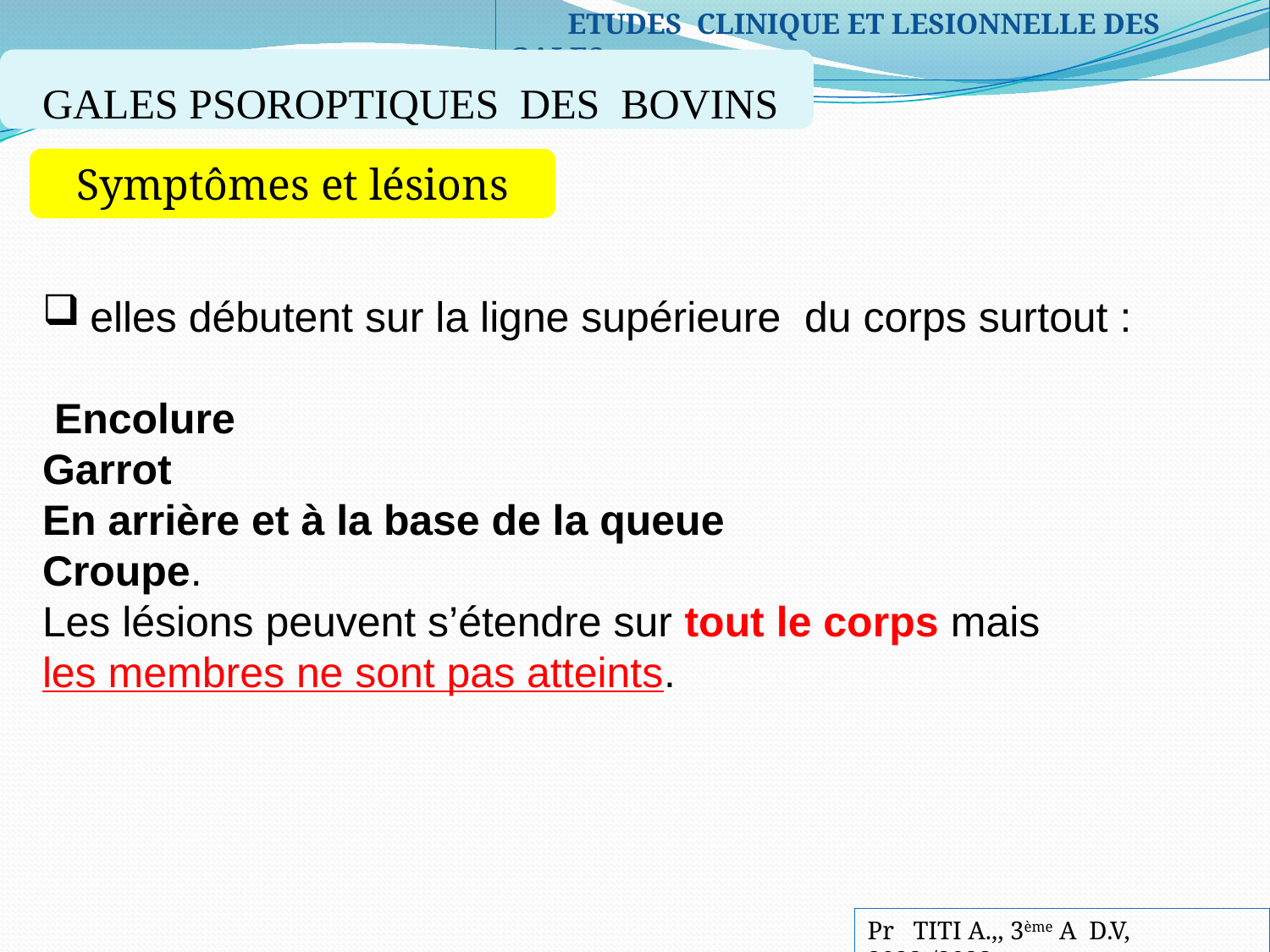

ETUDES  CLINIQUE ET LESIONNELLE DES GALES

GALES PSOROPTIQUES  DES  BOVINS
Symptômes et lésions
elles débutent sur la ligne supérieure  du corps surtout :

 Encolure
Garrot
En arrière et à la base de la queue
Croupe.
Les lésions peuvent s’étendre sur tout le corps mais
les membres ne sont pas atteints.
Pr   TITI A.,, 3ème A  D.V, 2022-/2023